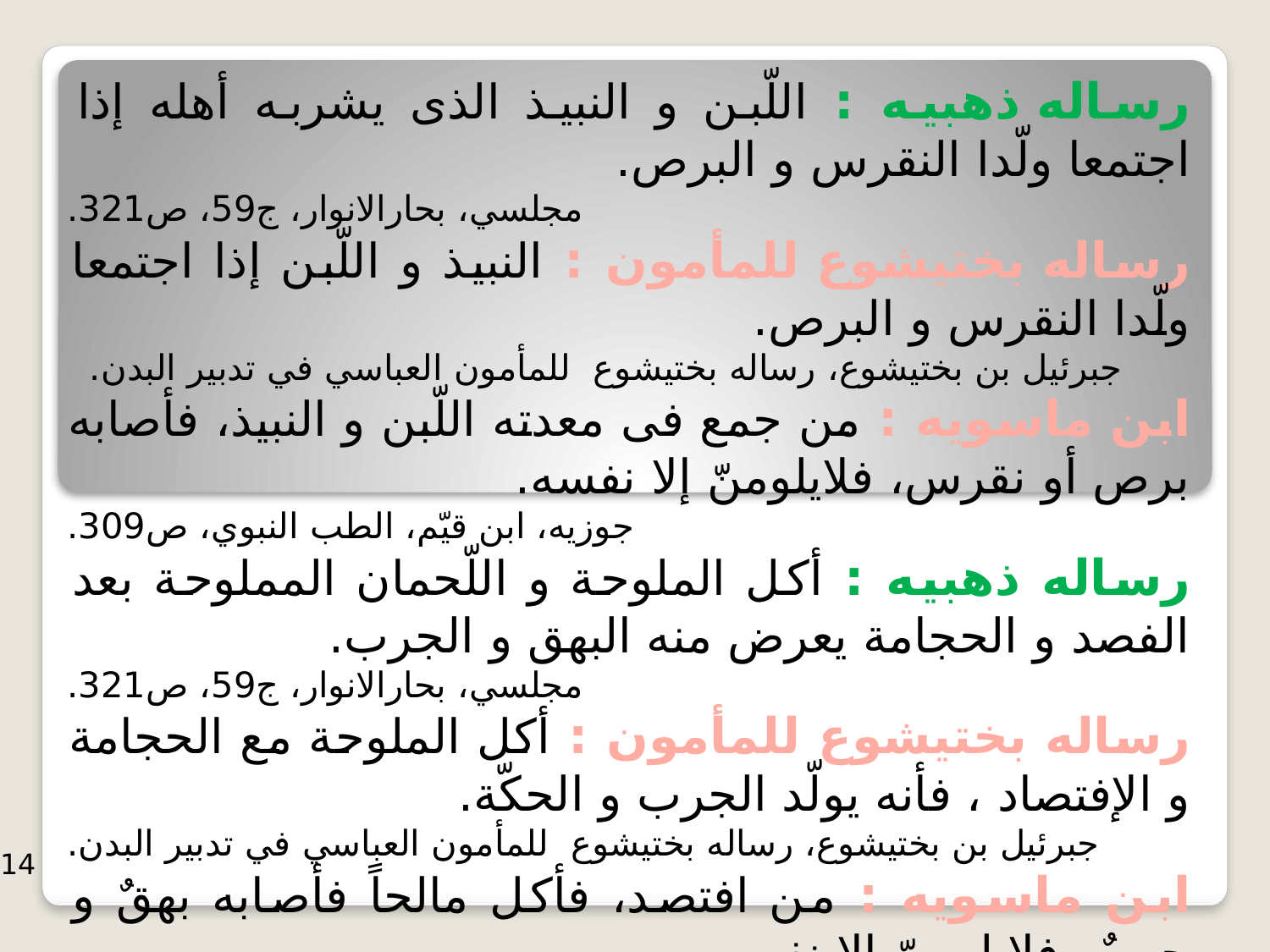

رساله ذهبیه : اللّبن و النبیذ الذی یشربه أهله إذا اجتمعا ولّدا النقرس و البرص.
مجلسي، بحارالانوار، ج59، ص321.
رساله بختیشوع للمأمون : النبیذ و اللّبن إذا اجتمعا ولّدا النقرس و البرص.
جبرئيل بن بختيشوع، رساله بختيشوع  للمأمون العباسي في تدبير البدن.
ابن ماسویه : من جمع فی معدته اللّبن و النبیذ، فأصابه برص أو نقرس، فلایلومنّ إلا نفسه.
جوزيه، ابن قيّم، الطب النبوي، ص309.
رساله ذهبیه : أکل الملوحة و اللّحمان المملوحة بعد الفصد و الحجامة یعرض منه البهق و الجرب.
مجلسي، بحارالانوار، ج59، ص321.
رساله بختیشوع للمأمون : أکل الملوحة مع الحجامة و الإفتصاد ، فأنه یولّد الجرب و الحکّة.
جبرئيل بن بختيشوع، رساله بختيشوع  للمأمون العباسي في تدبير البدن.
ابن ماسویه : من افتصد، فأکل مالحاً فأصابه بهقٌ و جربٌ، فلایلومنّ إلا نفسه.
جوزيه، ابن قيّم، الطب النبوي، ص309.
14